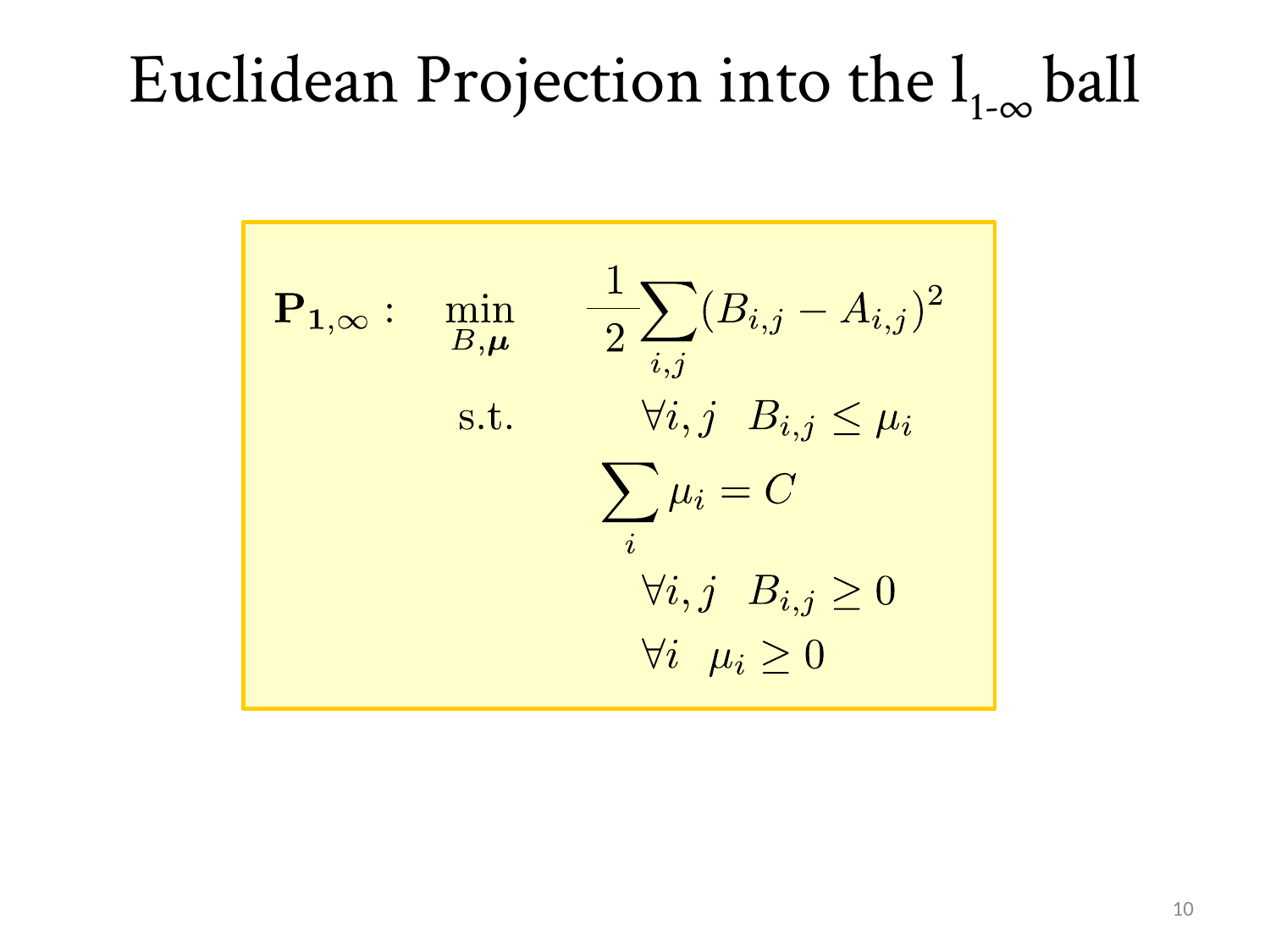

# Euclidean Projection into the l1-∞ ball

10